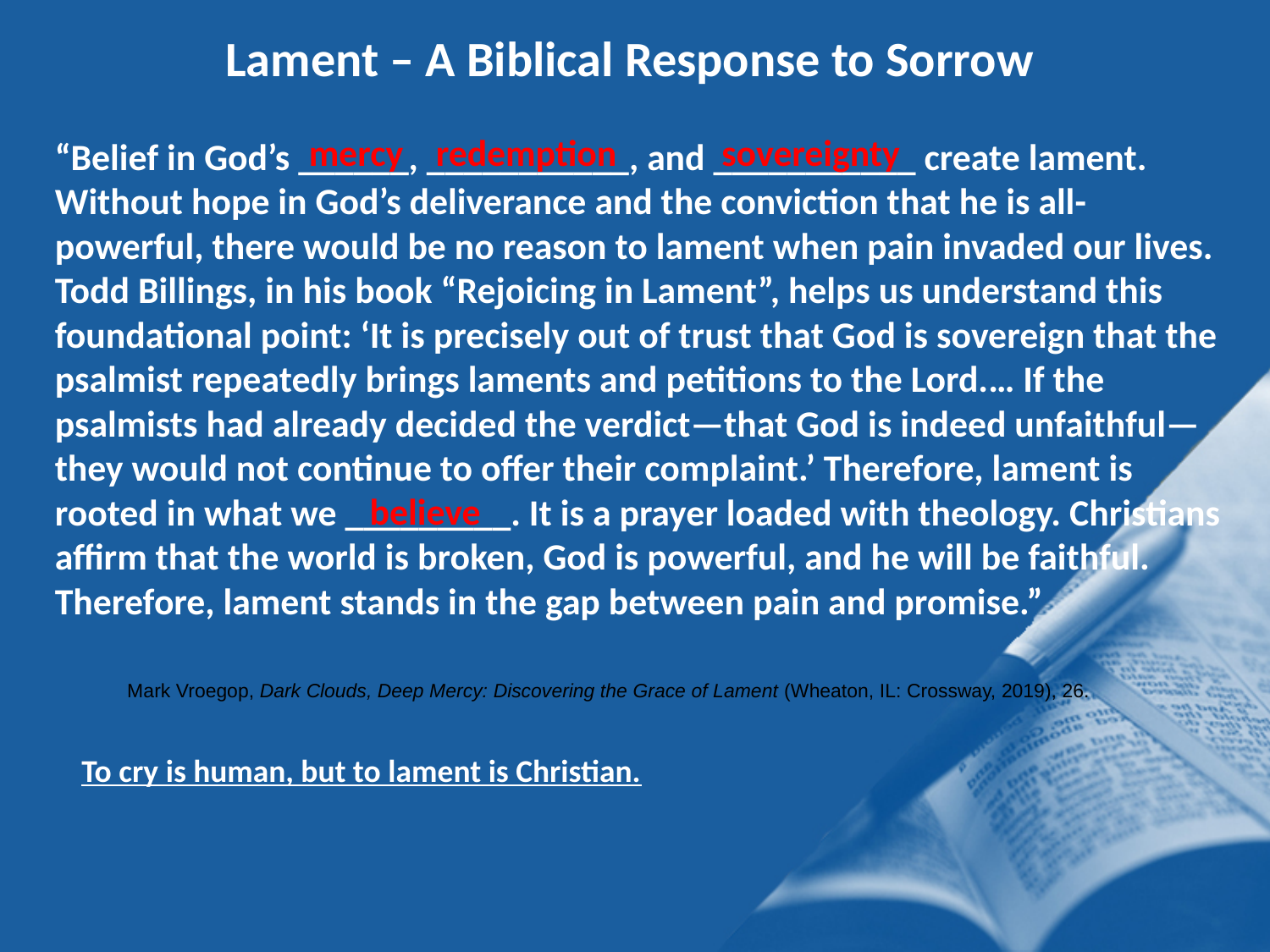

Lament – A Biblical Response to Sorrow

mercy
redemption
sovereignty
“Belief in God’s ______, ___________, and ___________ create lament. Without hope in God’s deliverance and the conviction that he is all-powerful, there would be no reason to lament when pain invaded our lives. Todd Billings, in his book “Rejoicing in Lament”, helps us understand this foundational point: ‘It is precisely out of trust that God is sovereign that the psalmist repeatedly brings laments and petitions to the Lord.… If the psalmists had already decided the verdict—that God is indeed unfaithful—they would not continue to offer their complaint.’ Therefore, lament is rooted in what we _________. It is a prayer loaded with theology. Christians affirm that the world is broken, God is powerful, and he will be faithful. Therefore, lament stands in the gap between pain and promise.”

 Mark Vroegop, Dark Clouds, Deep Mercy: Discovering the Grace of Lament (Wheaton, IL: Crossway, 2019), 26.
believe
To cry is human, but to lament is Christian.